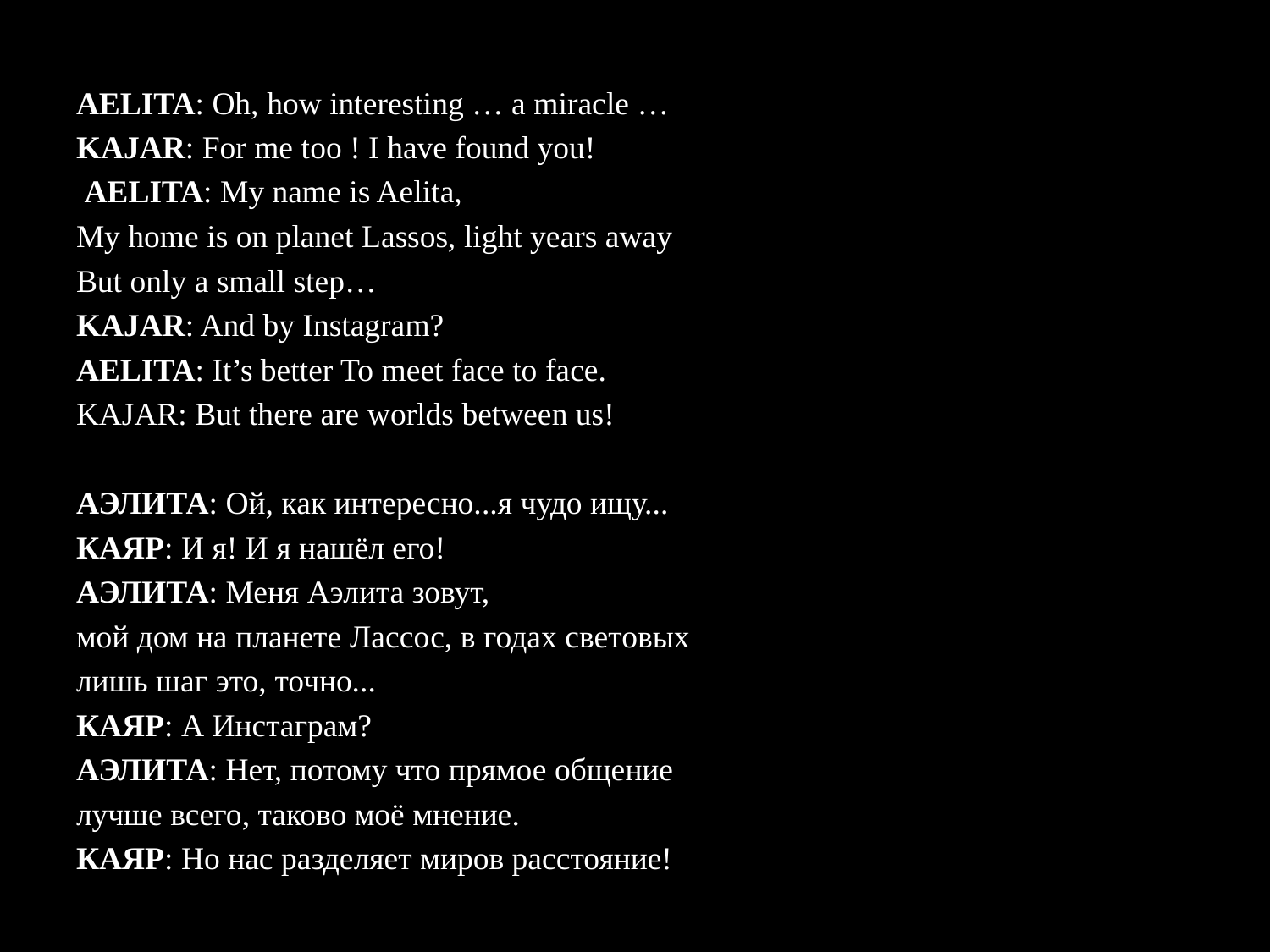

AELITA: Oh, how interesting … a miracle …
KAJAR: For me too ! I have found you!
 AELITA: My name is Aelita,
My home is on planet Lassos, light years away
But only a small step…
KAJAR: And by Instagram?
AELITA: It’s better To meet face to face.
KAJAR: But there are worlds between us!

АЭЛИТА: Ой, как интересно...я чудо ищу...
КАЯР: И я! И я нашёл его!
АЭЛИТА: Меня Аэлита зовут,
мой дом на планете Лассос, в годах световых
лишь шаг это, точно...
КАЯР: А Инстаграм?
АЭЛИТА: Нет, потому что прямое общение
лучше всего, таково моё мнение.
КАЯР: Но нас разделяет миров расстояние!